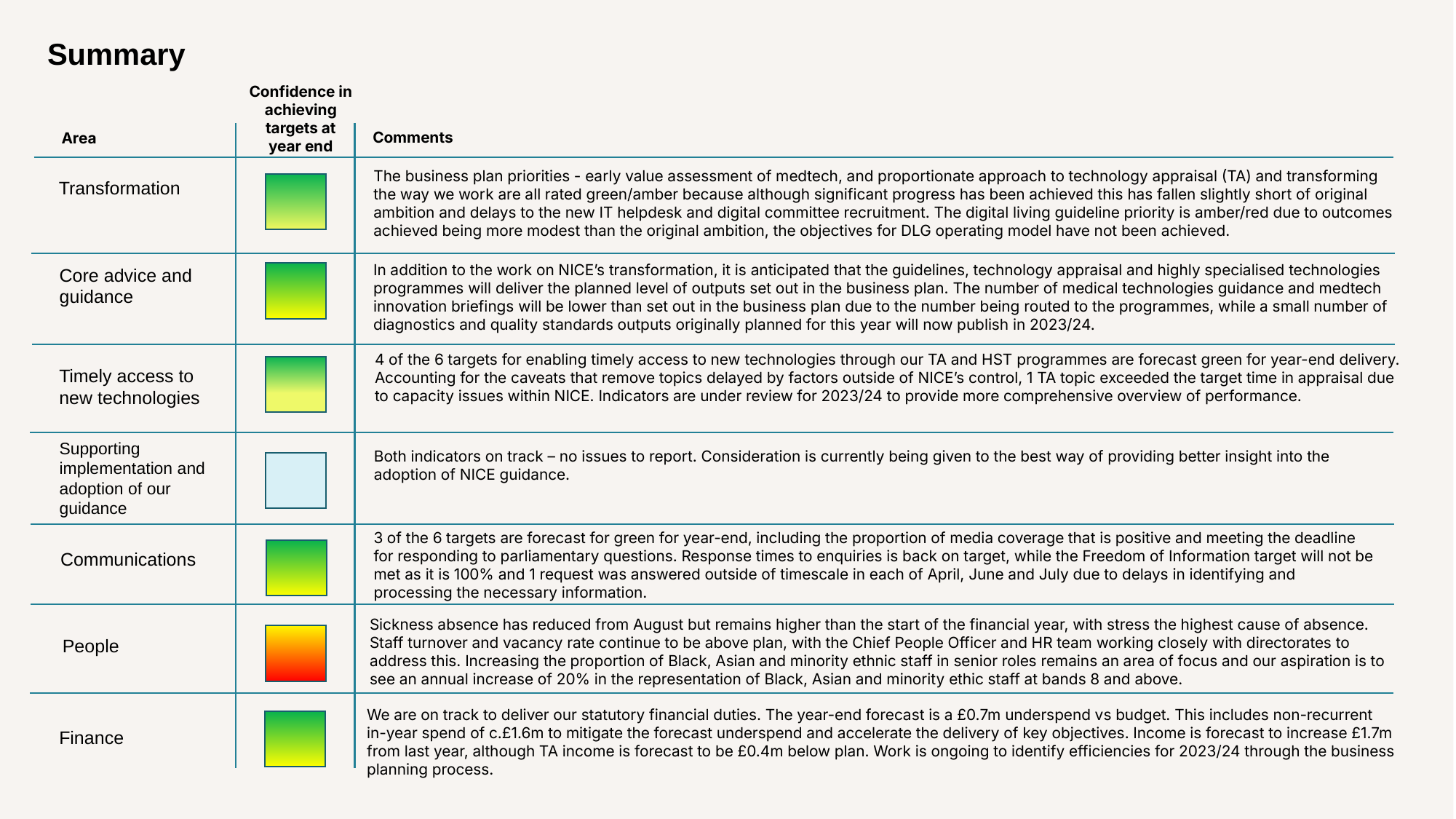

# Summary
Confidence in achieving targets at year end
Comments
Area
The business plan priorities - early value assessment of medtech, and proportionate approach to technology appraisal (TA) and transforming the way we work are all rated green/amber because although significant progress has been achieved this has fallen slightly short of original ambition and delays to the new IT helpdesk and digital committee recruitment. The digital living guideline priority is amber/red due to outcomes achieved being more modest than the original ambition, the objectives for DLG operating model have not been achieved.
Transformation

In addition to the work on NICE’s transformation, it is anticipated that the guidelines, technology appraisal and highly specialised technologies programmes will deliver the planned level of outputs set out in the business plan. The number of medical technologies guidance and medtech innovation briefings will be lower than set out in the business plan due to the number being routed to the programmes, while a small number of diagnostics and quality standards outputs originally planned for this year will now publish in 2023/24.
Core advice and guidance

4 of the 6 targets for enabling timely access to new technologies through our TA and HST programmes are forecast green for year-end delivery. Accounting for the caveats that remove topics delayed by factors outside of NICE’s control, 1 TA topic exceeded the target time in appraisal due to capacity issues within NICE. Indicators are under review for 2023/24 to provide more comprehensive overview of performance.

Timely access to new technologies
Supporting implementation and adoption of our guidance
Both indicators on track – no issues to report. Consideration is currently being given to the best way of providing better insight into the adoption of NICE guidance.

3 of the 6 targets are forecast for green for year-end, including the proportion of media coverage that is positive and meeting the deadline for responding to parliamentary questions. Response times to enquiries is back on target, while the Freedom of Information target will not be met as it is 100% and 1 request was answered outside of timescale in each of April, June and July due to delays in identifying and processing the necessary information.

Communications
Sickness absence has reduced from August but remains higher than the start of the financial year, with stress the highest cause of absence. Staff turnover and vacancy rate continue to be above plan, with the Chief People Officer and HR team working closely with directorates to address this. Increasing the proportion of Black, Asian and minority ethnic staff in senior roles remains an area of focus and our aspiration is to see an annual increase of 20% in the representation of Black, Asian and minority ethic staff at bands 8 and above.

People

We are on track to deliver our statutory financial duties. The year-end forecast is a £0.7m underspend vs budget. This includes non-recurrent in-year spend of c.£1.6m to mitigate the forecast underspend and accelerate the delivery of key objectives. Income is forecast to increase £1.7m from last year, although TA income is forecast to be £0.4m below plan. Work is ongoing to identify efficiencies for 2023/24 through the business planning process.

Finance